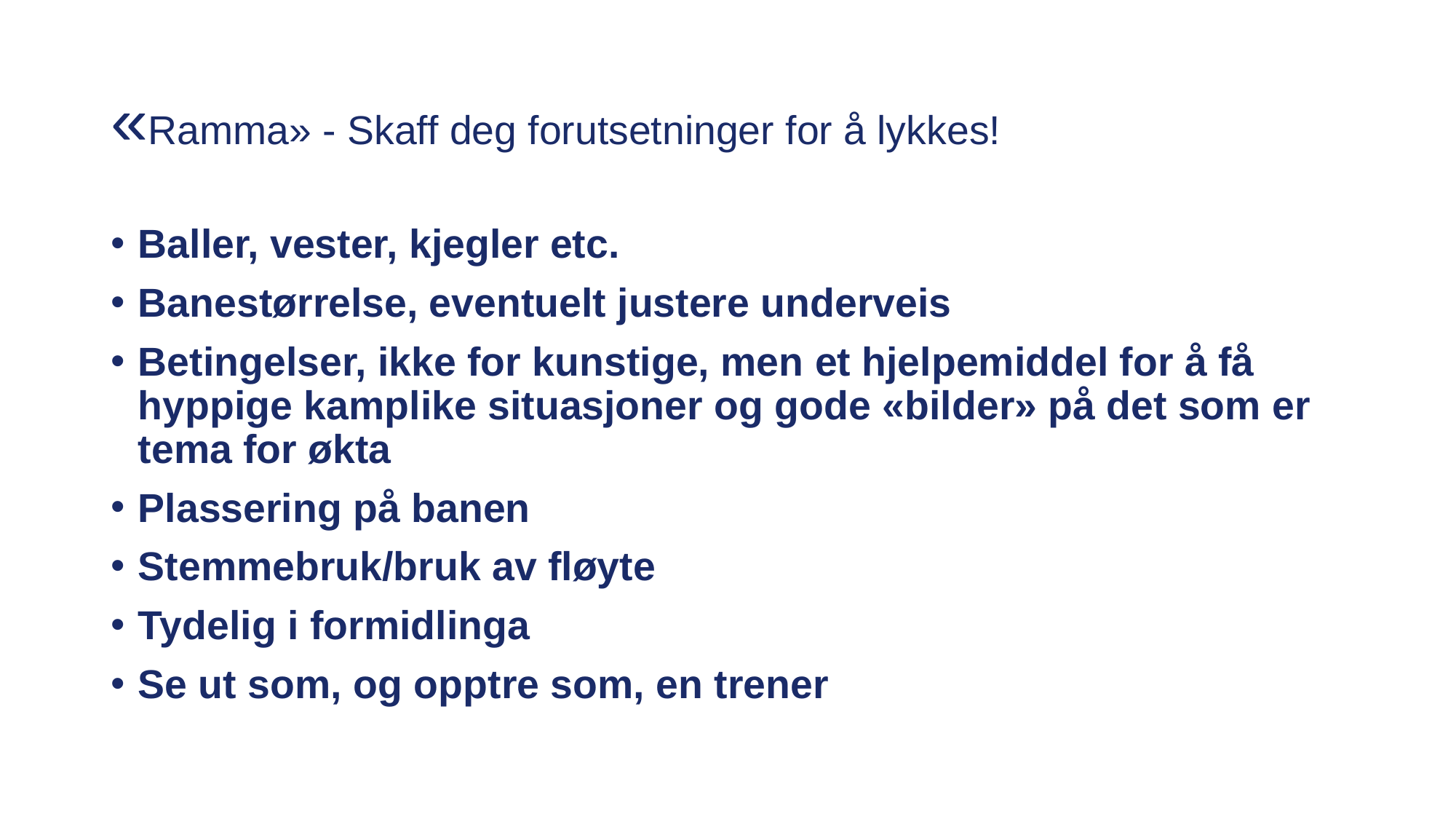

# «Ramma» - Skaff deg forutsetninger for å lykkes!
Baller, vester, kjegler etc.
Banestørrelse, eventuelt justere underveis
Betingelser, ikke for kunstige, men et hjelpemiddel for å få hyppige kamplike situasjoner og gode «bilder» på det som er tema for økta
Plassering på banen
Stemmebruk/bruk av fløyte
Tydelig i formidlinga
Se ut som, og opptre som, en trener